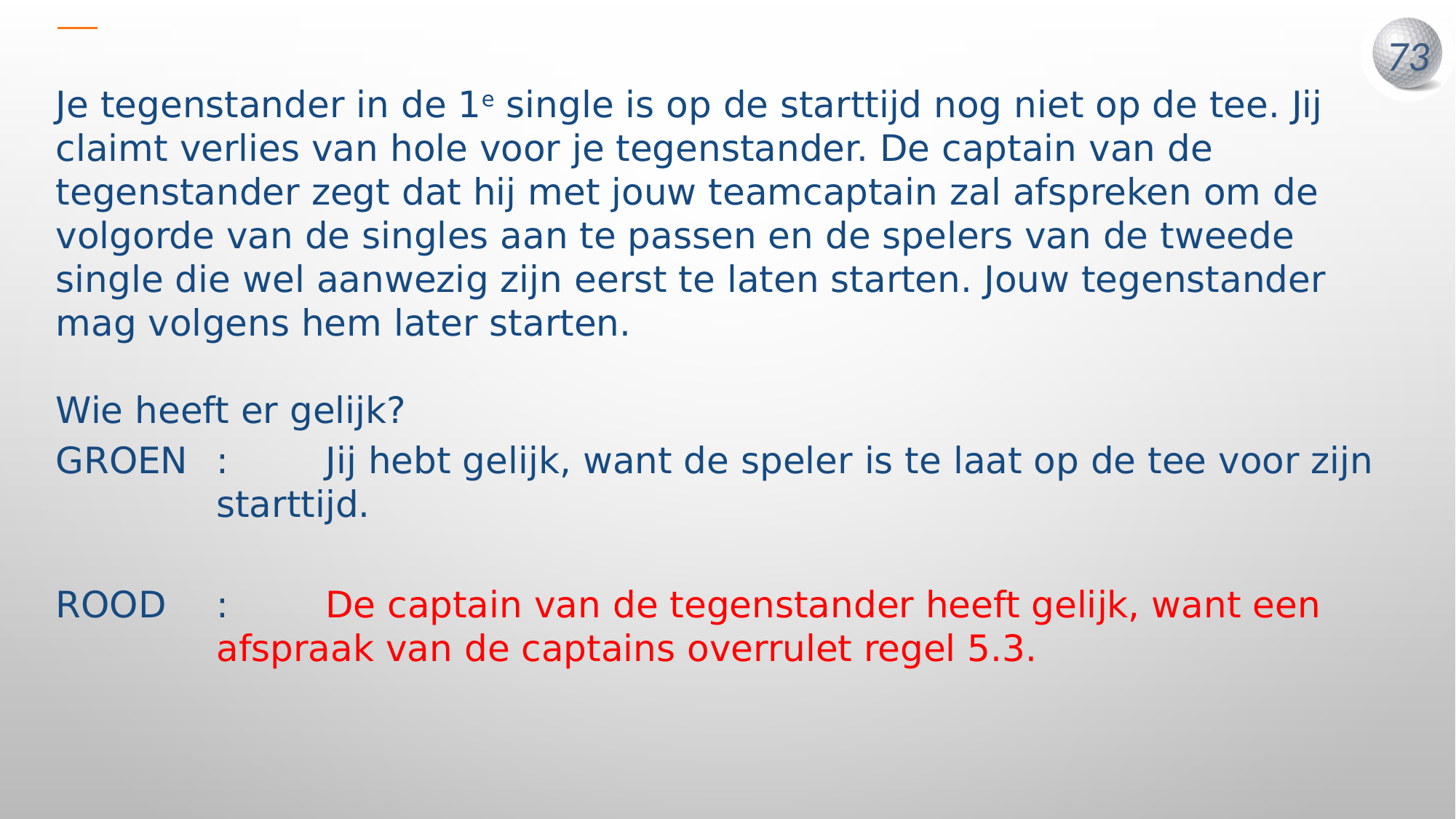

Je tegenstander in de 1e single is op de starttijd nog niet op de tee. Jij claimt verlies van hole voor je tegenstander. De captain van de tegenstander zegt dat hij met jouw teamcaptain zal afspreken om de volgorde van de singles aan te passen en de spelers van de tweede single die wel aanwezig zijn eerst te laten starten. Jouw tegenstander mag volgens hem later starten.

Wie heeft er gelijk?
GROEN	:	Jij hebt gelijk, want de speler is te laat op de tee voor zijn starttijd.

ROOD	:	De captain van de tegenstander heeft gelijk, want een afspraak van de captains overrulet regel 5.3.